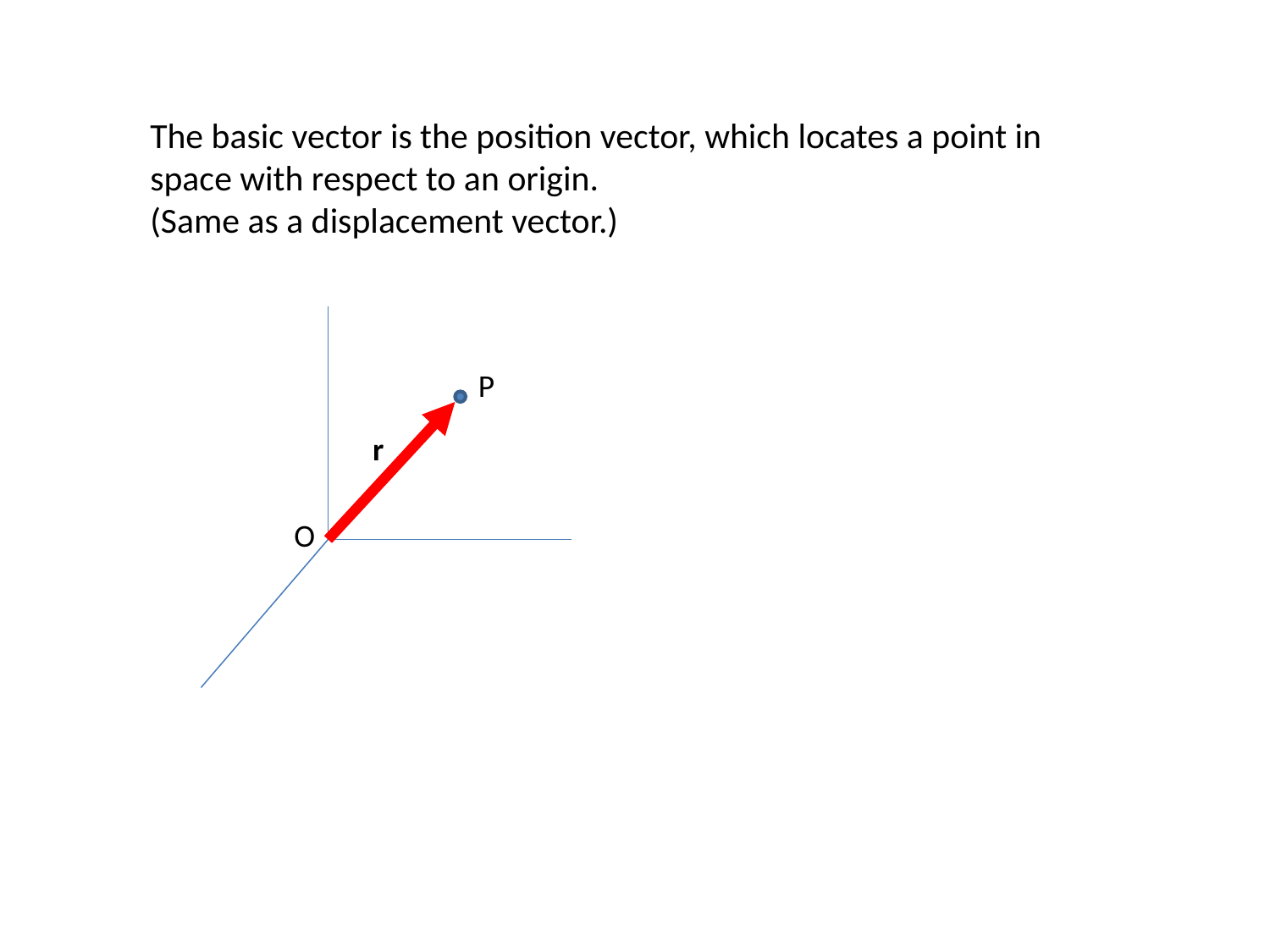

The basic vector is the position vector, which locates a point in space with respect to an origin.
(Same as a displacement vector.)
P

r
O